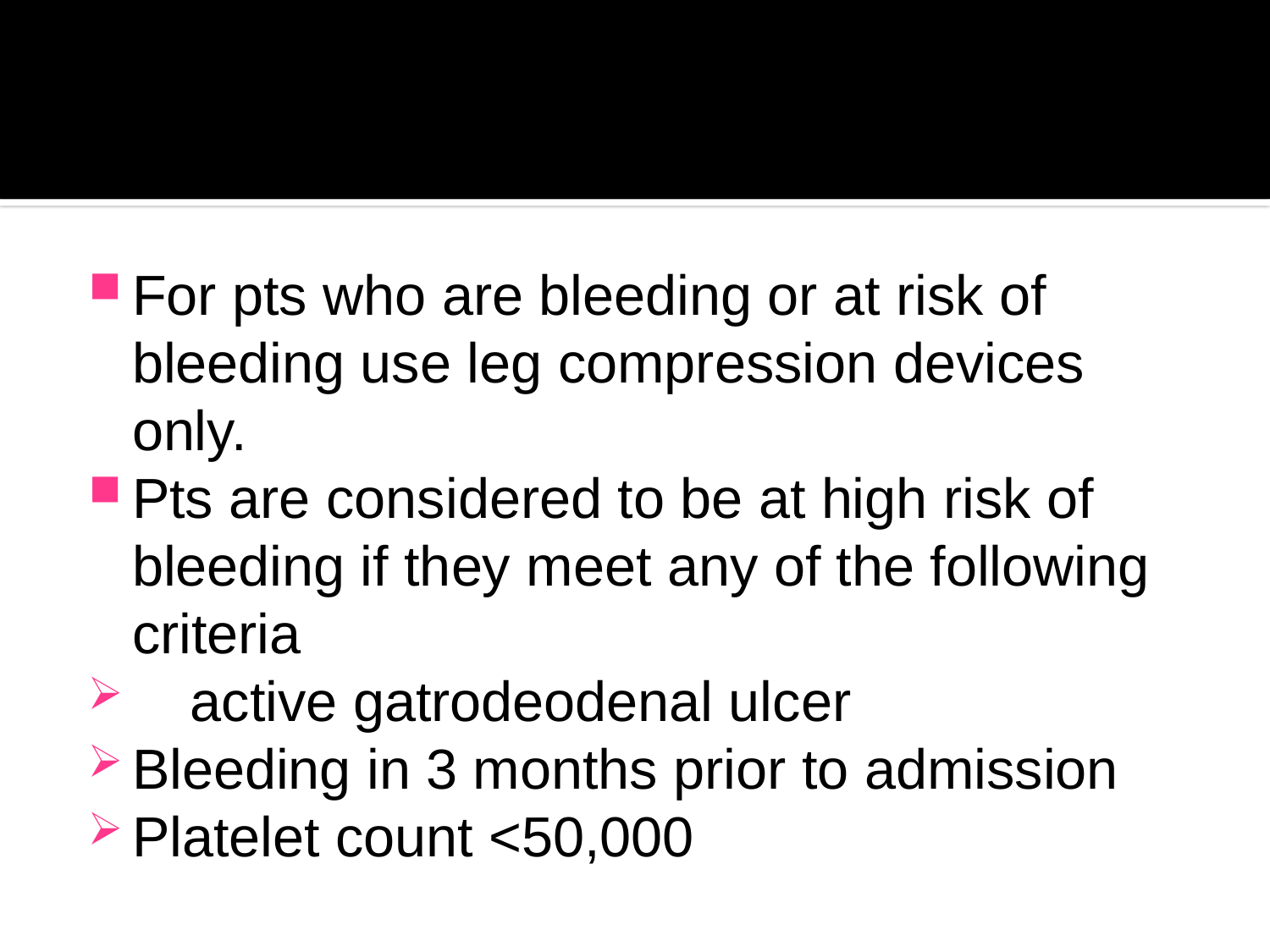

#
For pts who are bleeding or at risk of bleeding use leg compression devices only.
Pts are considered to be at high risk of bleeding if they meet any of the following criteria
  active gatrodeodenal ulcer
Bleeding in 3 months prior to admission
Platelet count <50,000